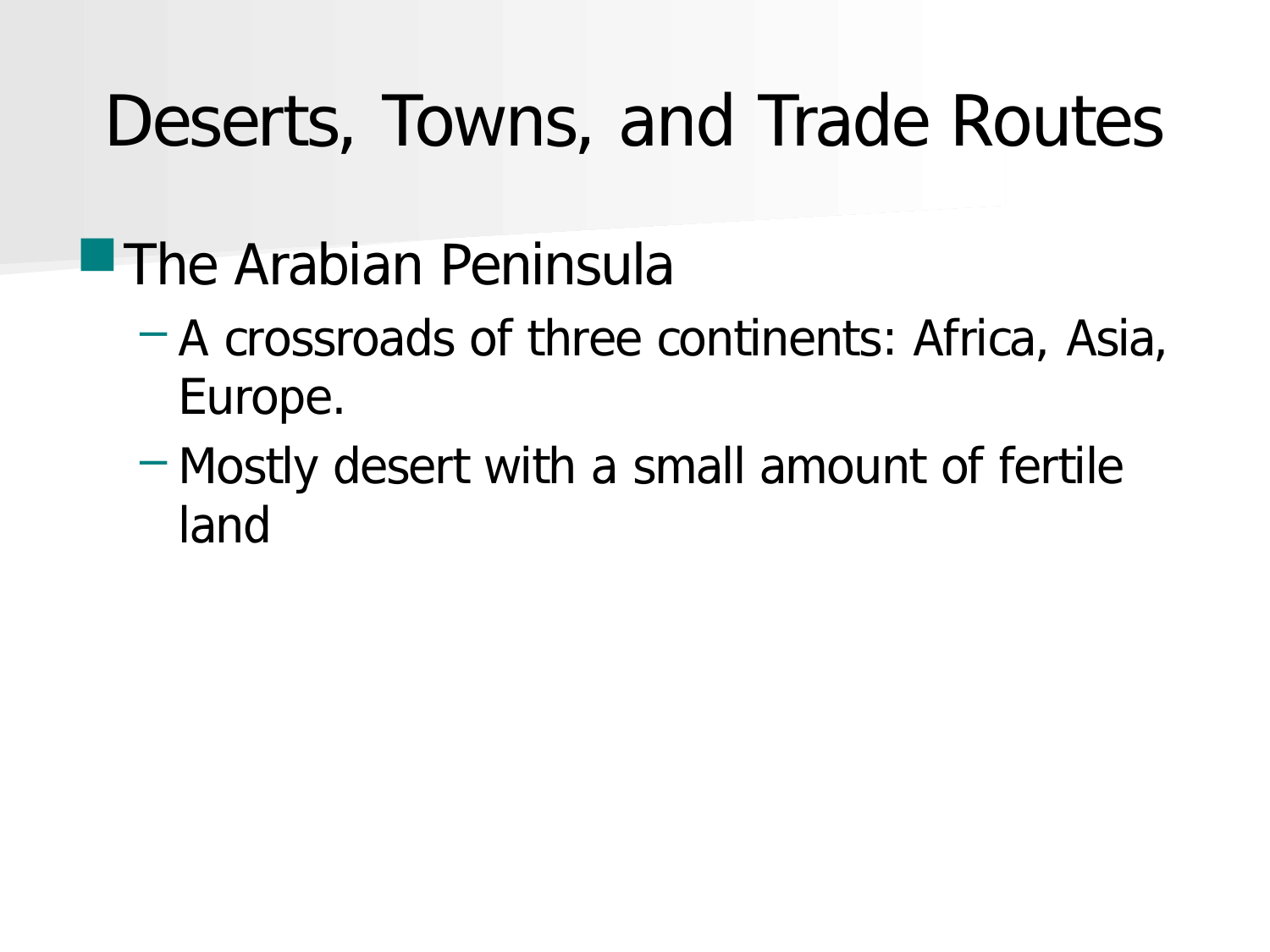

# Deserts, Towns, and Trade Routes
The Arabian Peninsula
A crossroads of three continents: Africa, Asia, Europe.
Mostly desert with a small amount of fertile land